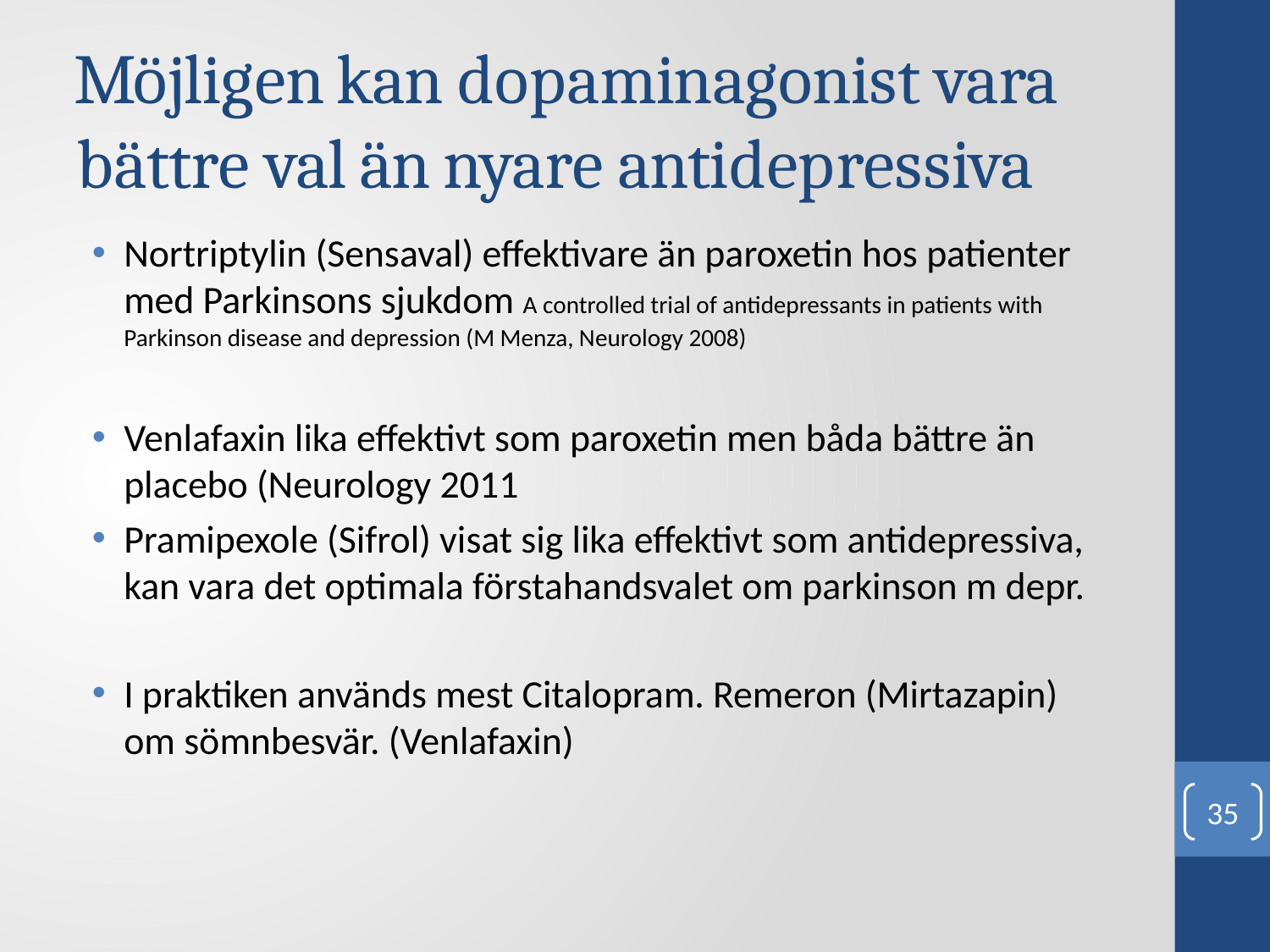

# Möjligen kan dopaminagonist vara bättre val än nyare antidepressiva
Nortriptylin (Sensaval) effektivare än paroxetin hos patienter med Parkinsons sjukdom A controlled trial of antidepressants in patients with Parkinson disease and depression (M Menza, Neurology 2008)

Venlafaxin lika effektivt som paroxetin men båda bättre än placebo (Neurology 2011
Pramipexole (Sifrol) visat sig lika effektivt som antidepressiva, kan vara det optimala förstahandsvalet om parkinson m depr.

I praktiken används mest Citalopram. Remeron (Mirtazapin) om sömnbesvär. (Venlafaxin)

35